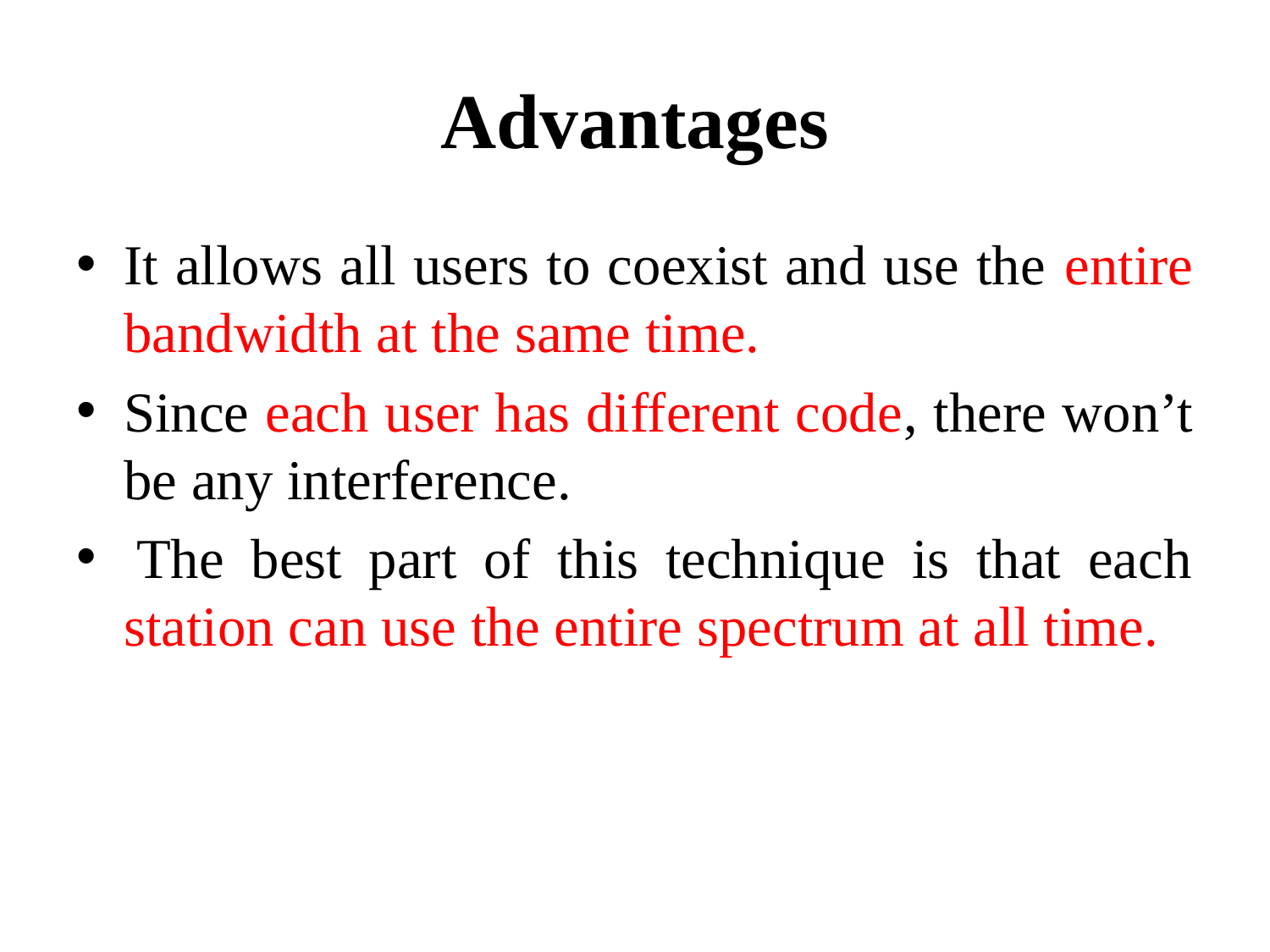

# Advantages
It allows all users to coexist and use the entire bandwidth at the same time.
Since each user has different code, there won’t be any interference.
 The best part of this technique is that each station can use the entire spectrum at all time.